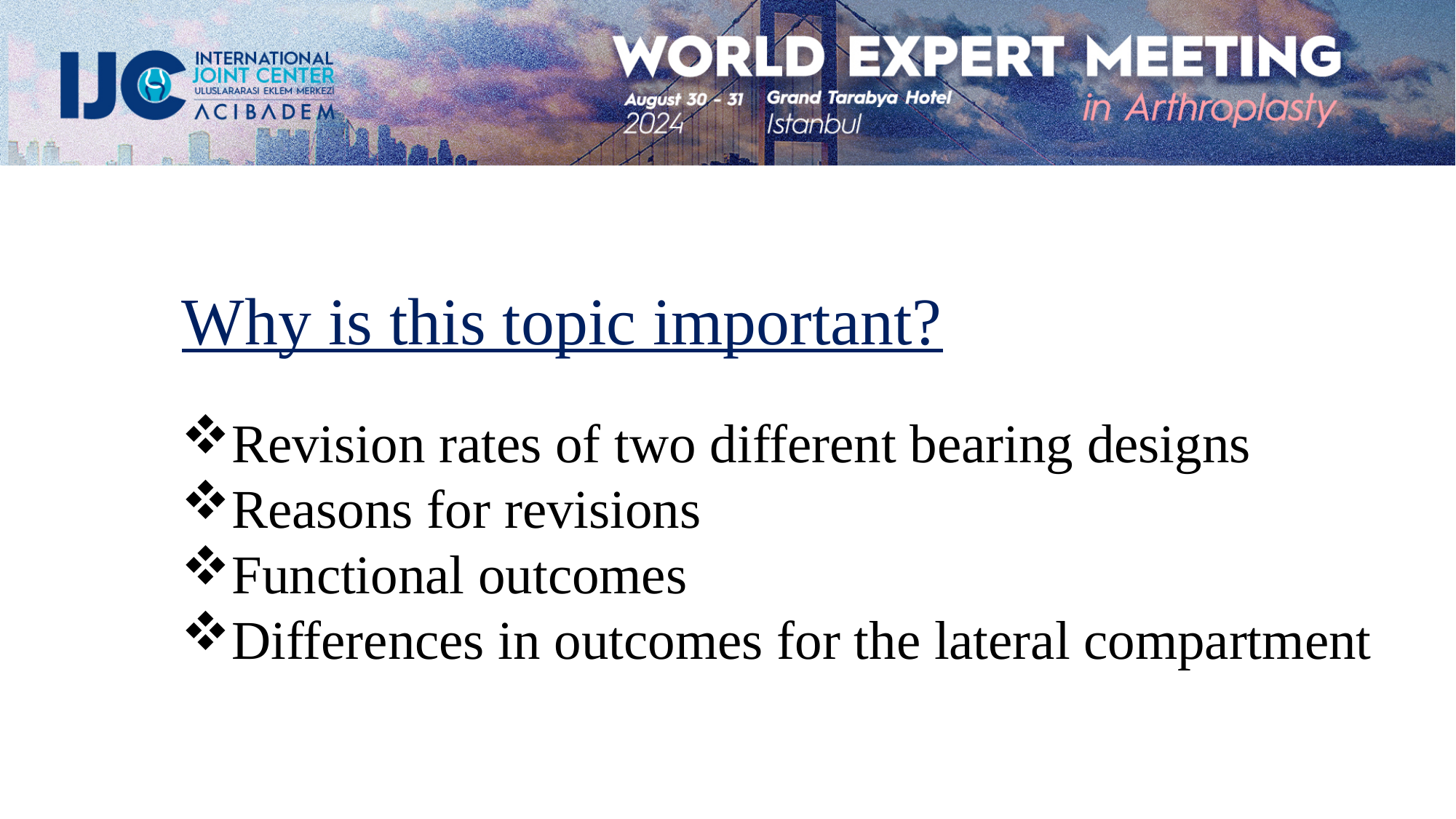

# Why is this topic important?
Revision rates of two different bearing designs
Reasons for revisions
Functional outcomes
Differences in outcomes for the lateral compartment